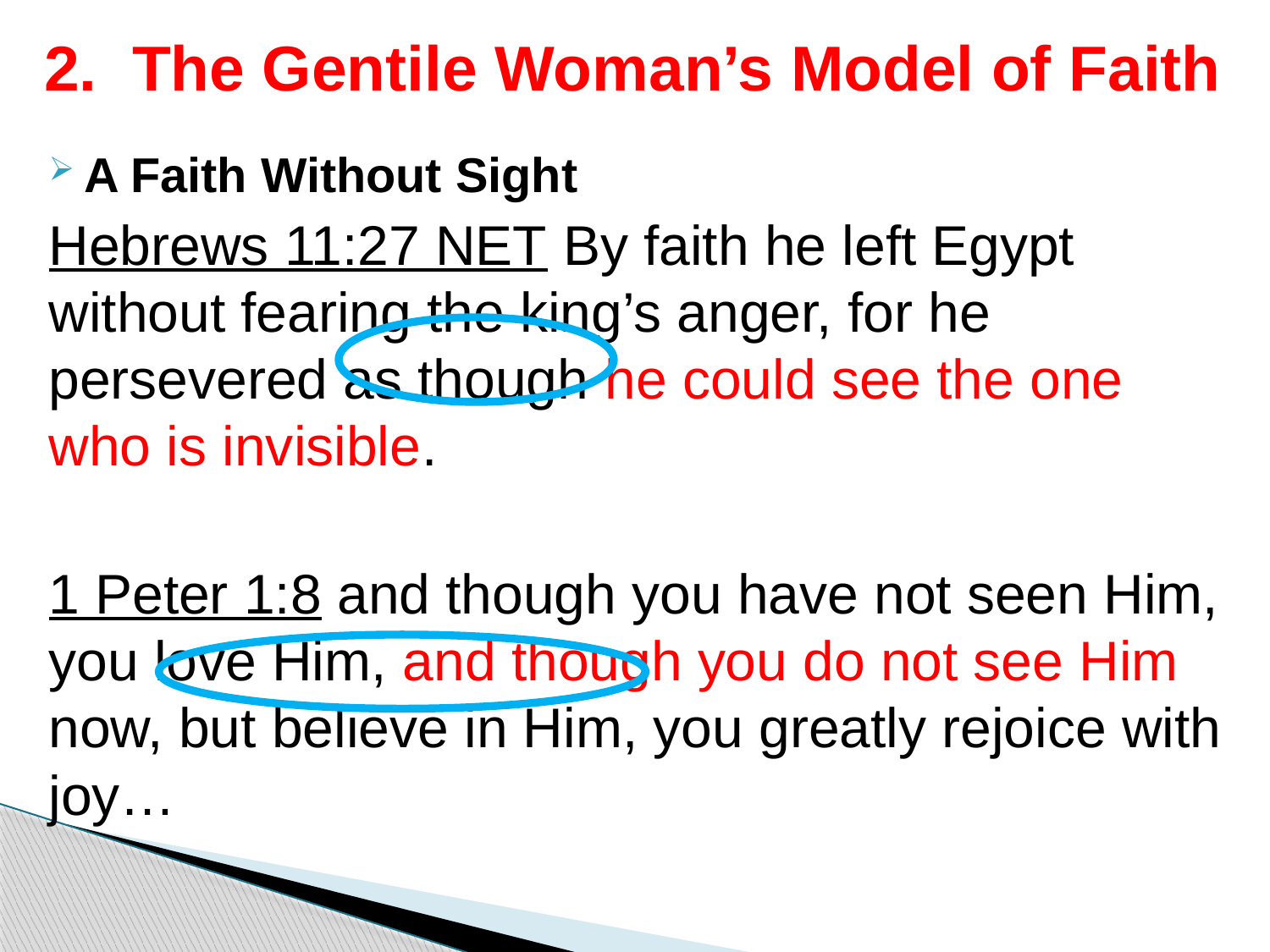

# 2.  The Gentile Woman’s Model of Faith
A Faith Without Sight
Hebrews 11:27 NET By faith he left Egypt without fearing the king’s anger, for he persevered as though he could see the one who is invisible.

1 Peter 1:8 and though you have not seen Him, you love Him, and though you do not see Him now, but believe in Him, you greatly rejoice with joy…